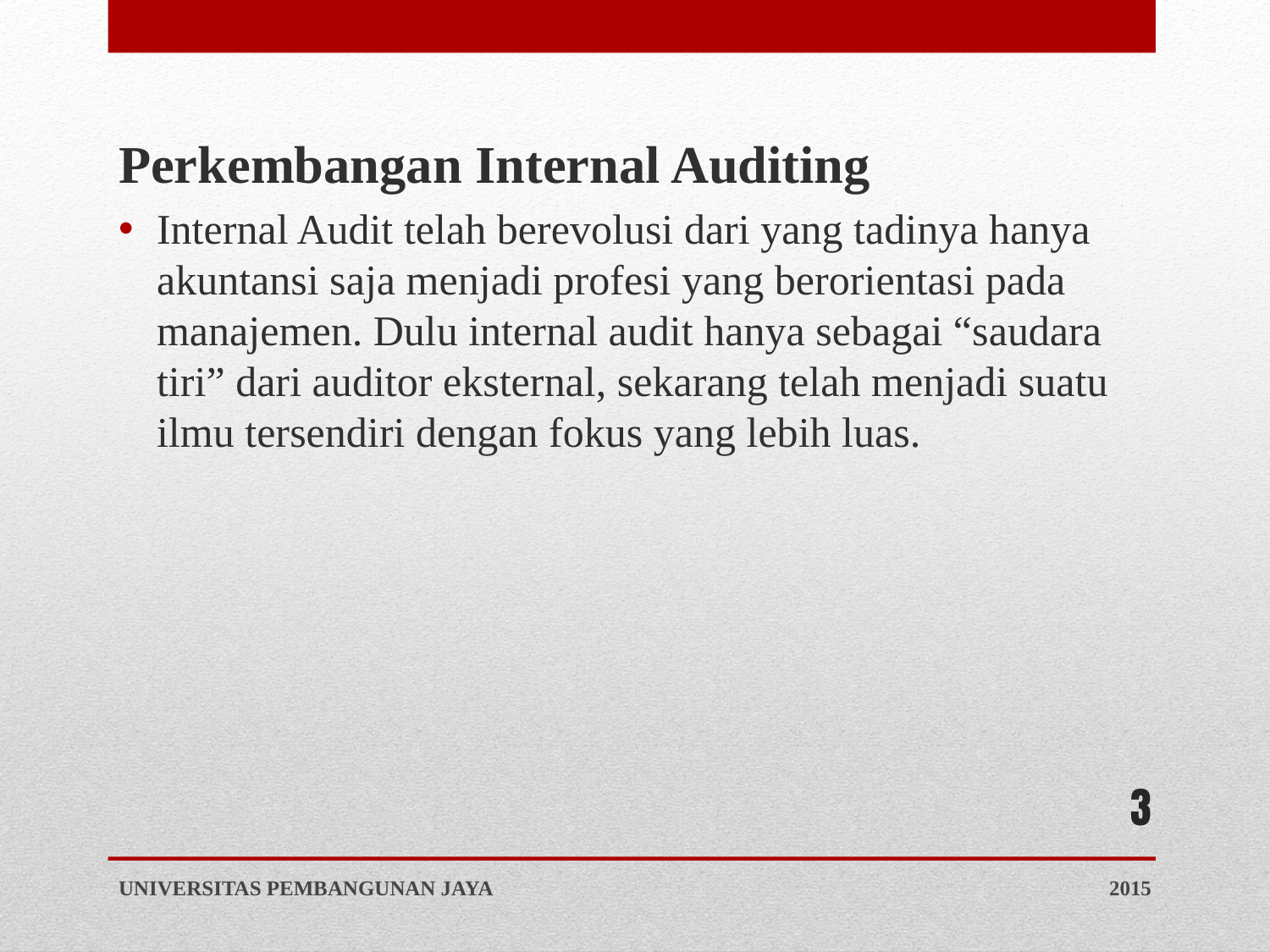

Perkembangan Internal Auditing
Internal Audit telah berevolusi dari yang tadinya hanya akuntansi saja menjadi profesi yang berorientasi pada manajemen. Dulu internal audit hanya sebagai “saudara tiri” dari auditor eksternal, sekarang telah menjadi suatu ilmu tersendiri dengan fokus yang lebih luas.

3
UNIVERSITAS PEMBANGUNAN JAYA
2015